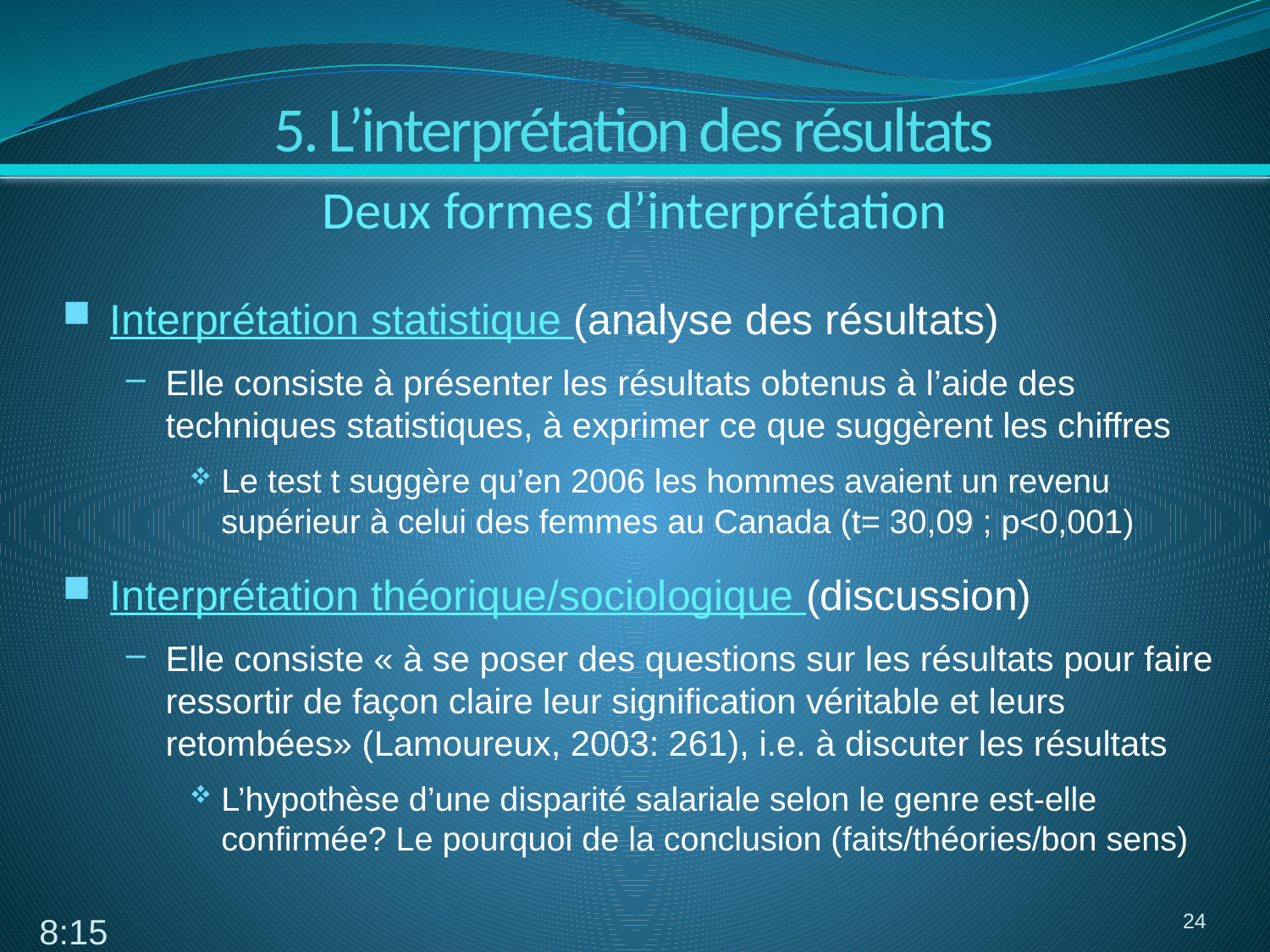

# 5. L’interprétation des résultats
Deux formes d’interprétation

Interprétation statistique (analyse des résultats)
Elle consiste à présenter les résultats obtenus à l’aide des techniques statistiques, à exprimer ce que suggèrent les chiffres
Le test t suggère qu’en 2006 les hommes avaient un revenu supérieur à celui des femmes au Canada (t= 30,09 ; p<0,001)
Interprétation théorique/sociologique (discussion)
Elle consiste « à se poser des questions sur les résultats pour faire ressortir de façon claire leur signification véritable et leurs retombées» (Lamoureux, 2003: 261), i.e. à discuter les résultats
L’hypothèse d’une disparité salariale selon le genre est-elle confirmée? Le pourquoi de la conclusion (faits/théories/bon sens)

24
8:15